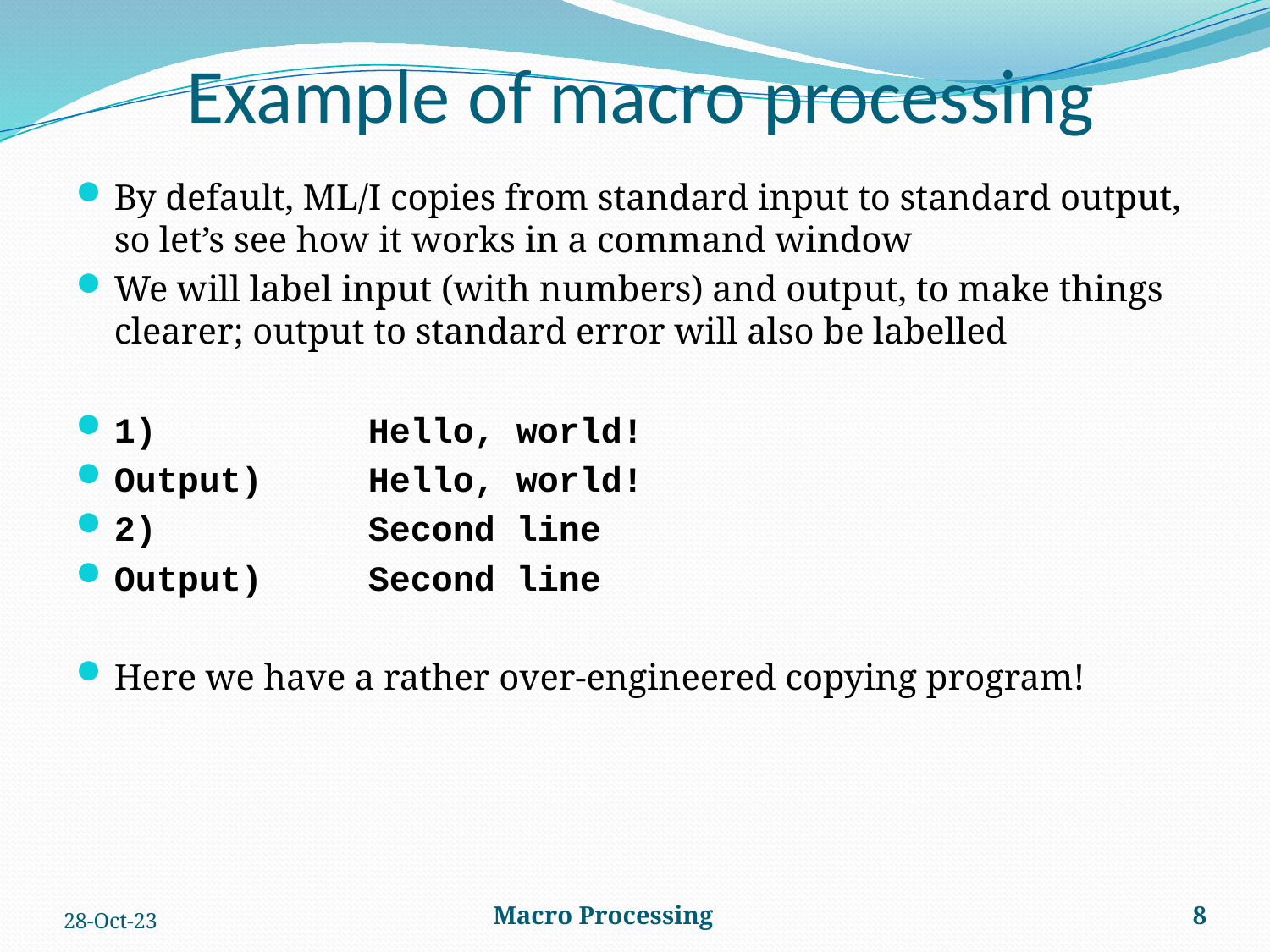

# Example of macro processing
By default, ML/I copies from standard input to standard output, so let’s see how it works in a command window
We will label input (with numbers) and output, to make things clearer; output to standard error will also be labelled

1)		Hello, world!
Output)	Hello, world!
2)		Second line
Output)	Second line

Here we have a rather over-engineered copying program!
28-Oct-23
Macro Processing
8